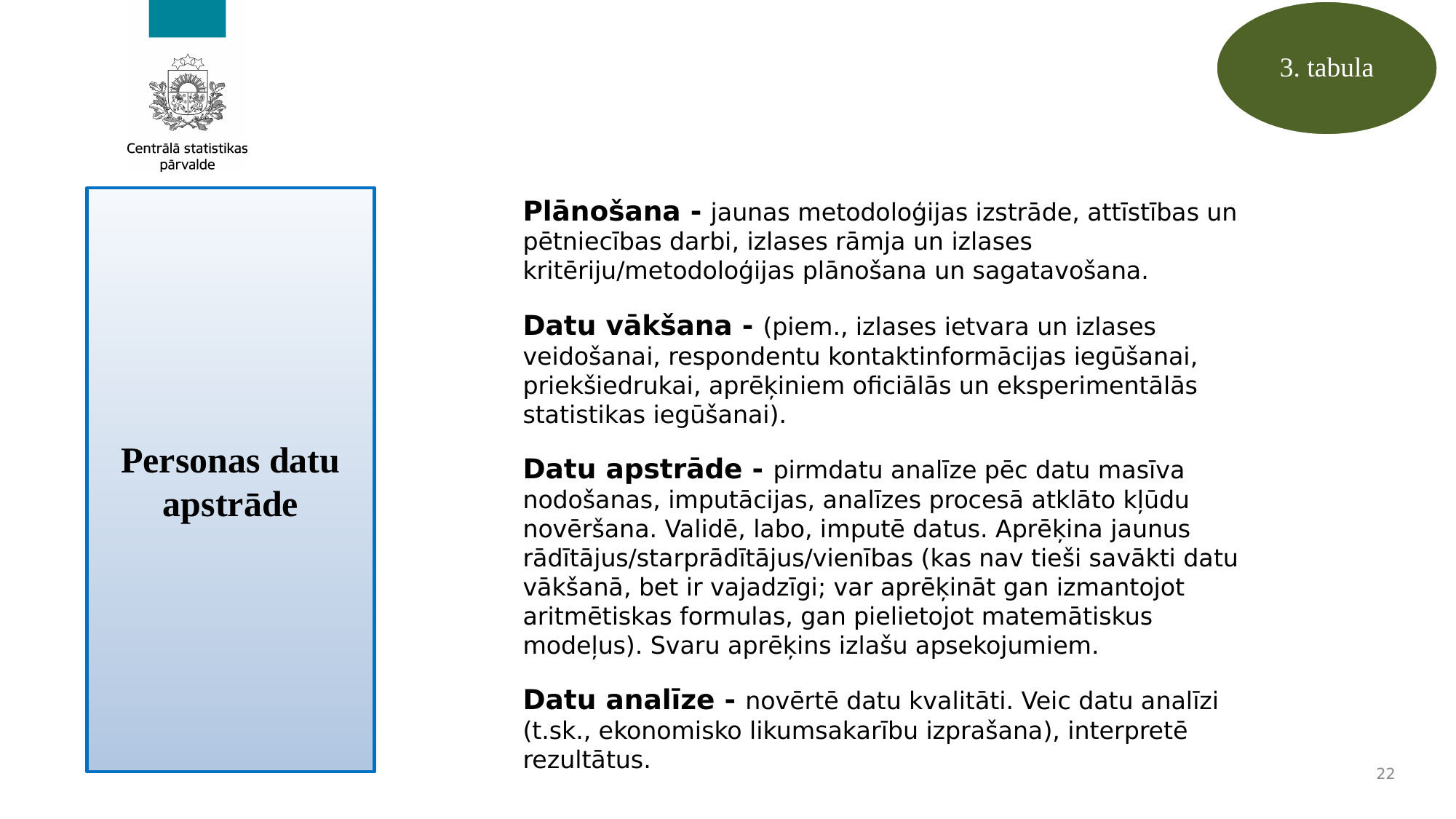

3. tabula
Personas datu apstrāde
Plānošana - jaunas metodoloģijas izstrāde, attīstības un pētniecības darbi, izlases rāmja un izlases kritēriju/metodoloģijas plānošana un sagatavošana.
Datu vākšana - (piem., izlases ietvara un izlases veidošanai, respondentu kontaktinformācijas iegūšanai, priekšiedrukai, aprēķiniem oficiālās un eksperimentālās statistikas iegūšanai).
Datu apstrāde - pirmdatu analīze pēc datu masīva nodošanas, imputācijas, analīzes procesā atklāto kļūdu novēršana. Validē, labo, imputē datus. Aprēķina jaunus rādītājus/starprādītājus/vienības (kas nav tieši savākti datu vākšanā, bet ir vajadzīgi; var aprēķināt gan izmantojot aritmētiskas formulas, gan pielietojot matemātiskus modeļus). Svaru aprēķins izlašu apsekojumiem.
Datu analīze - novērtē datu kvalitāti. Veic datu analīzi (t.sk., ekonomisko likumsakarību izprašana), interpretē rezultātus.
22